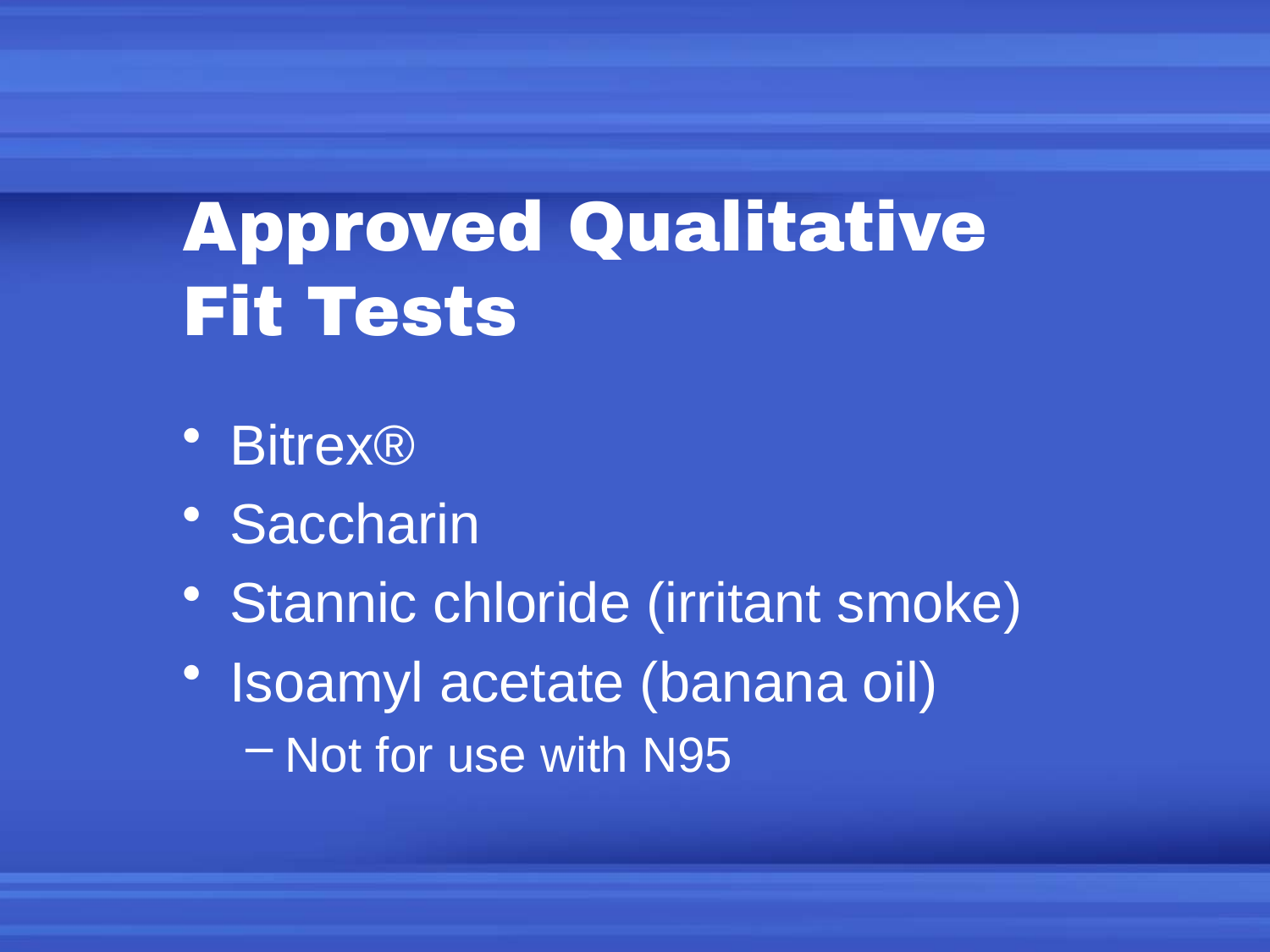

# Approved Qualitative Fit Tests
Bitrex®
Saccharin
Stannic chloride (irritant smoke)
Isoamyl acetate (banana oil)
Not for use with N95